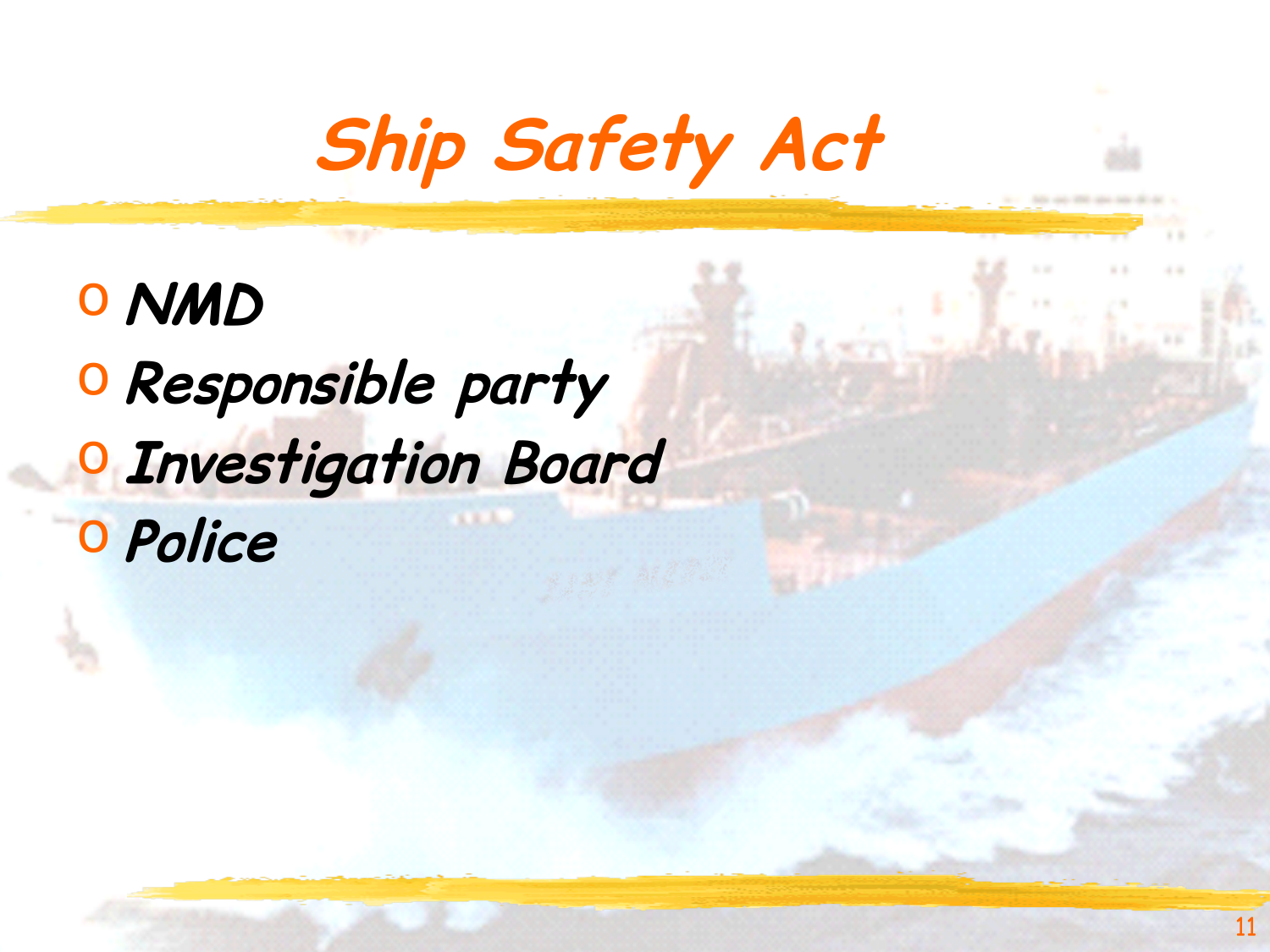

# Ship Safety Act
NMD
Responsible party
Investigation Board
Police
11